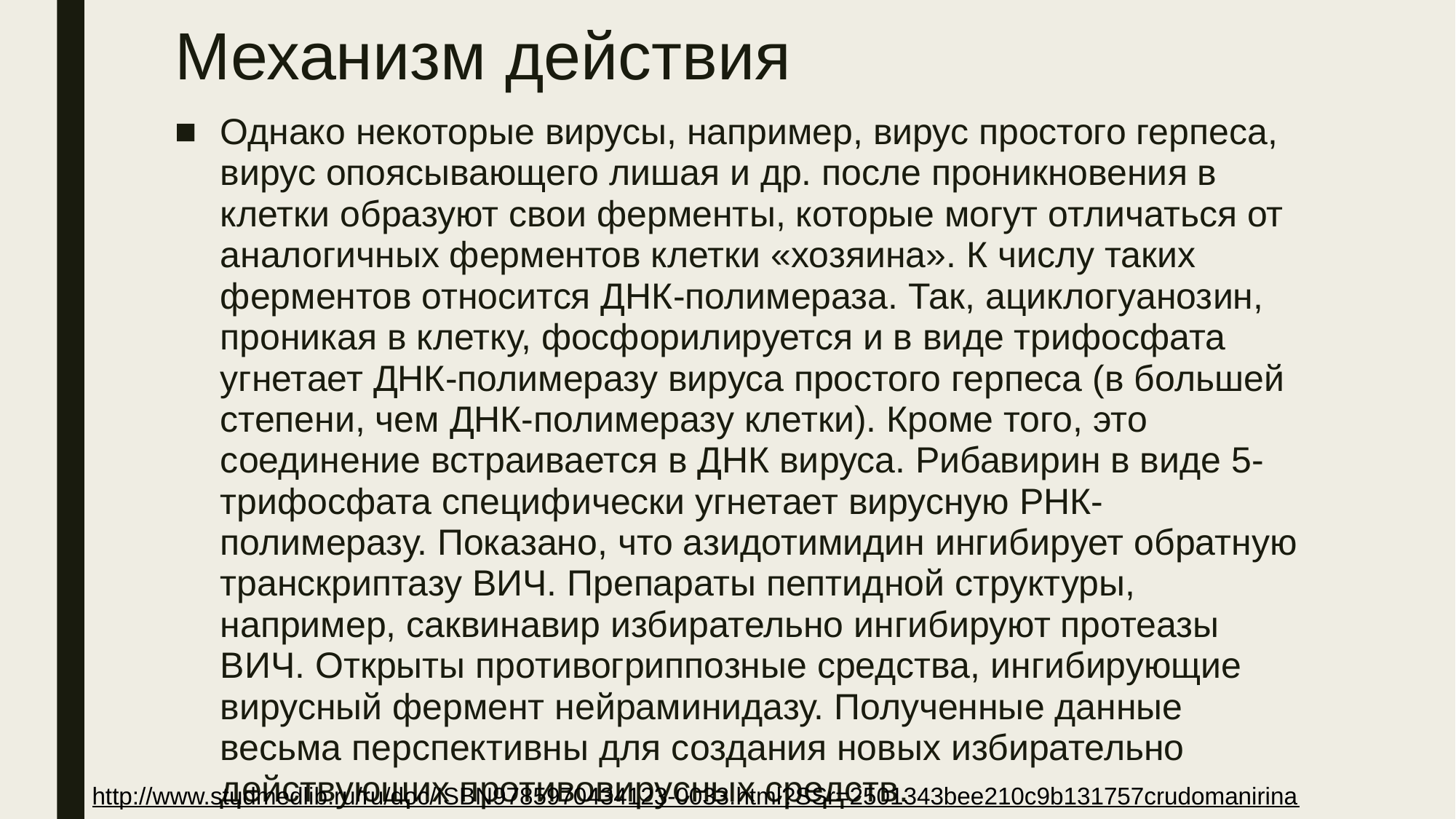

# Механизм действия
Однако некоторые вирусы, например, вирус простого герпеса, вирус опоясывающего лишая и др. после проникновения в клетки образуют свои ферменты, которые могут отличаться от аналогичных ферментов клетки «хозяина». К числу таких ферментов относится ДНК-полимераза. Так, ациклогуанозин, проникая в клетку, фосфорилируется и в виде трифосфата угнетает ДНК-полимеразу вируса простого герпеса (в большей степени, чем ДНК-полимеразу клетки). Кроме того, это соединение встраивается в ДНК вируса. Рибавирин в виде 5-трифосфата специфически угнетает вирусную РНК-полимеразу. Показано, что азидотимидин ингибирует обратную транскриптазу ВИЧ. Препараты пептидной структуры, например, саквинавир избирательно ингибируют протеазы ВИЧ. Открыты противогриппозные средства, ингибирующие вирусный фермент нейраминидазу. Полученные данные весьма перспективны для создания новых избирательно действующих противовирусных средств.

http://www.studmedlib.ru/ru/doc/ISBN9785970434123-0033.html?SSr=2501343bee210c9b131757crudomanirina